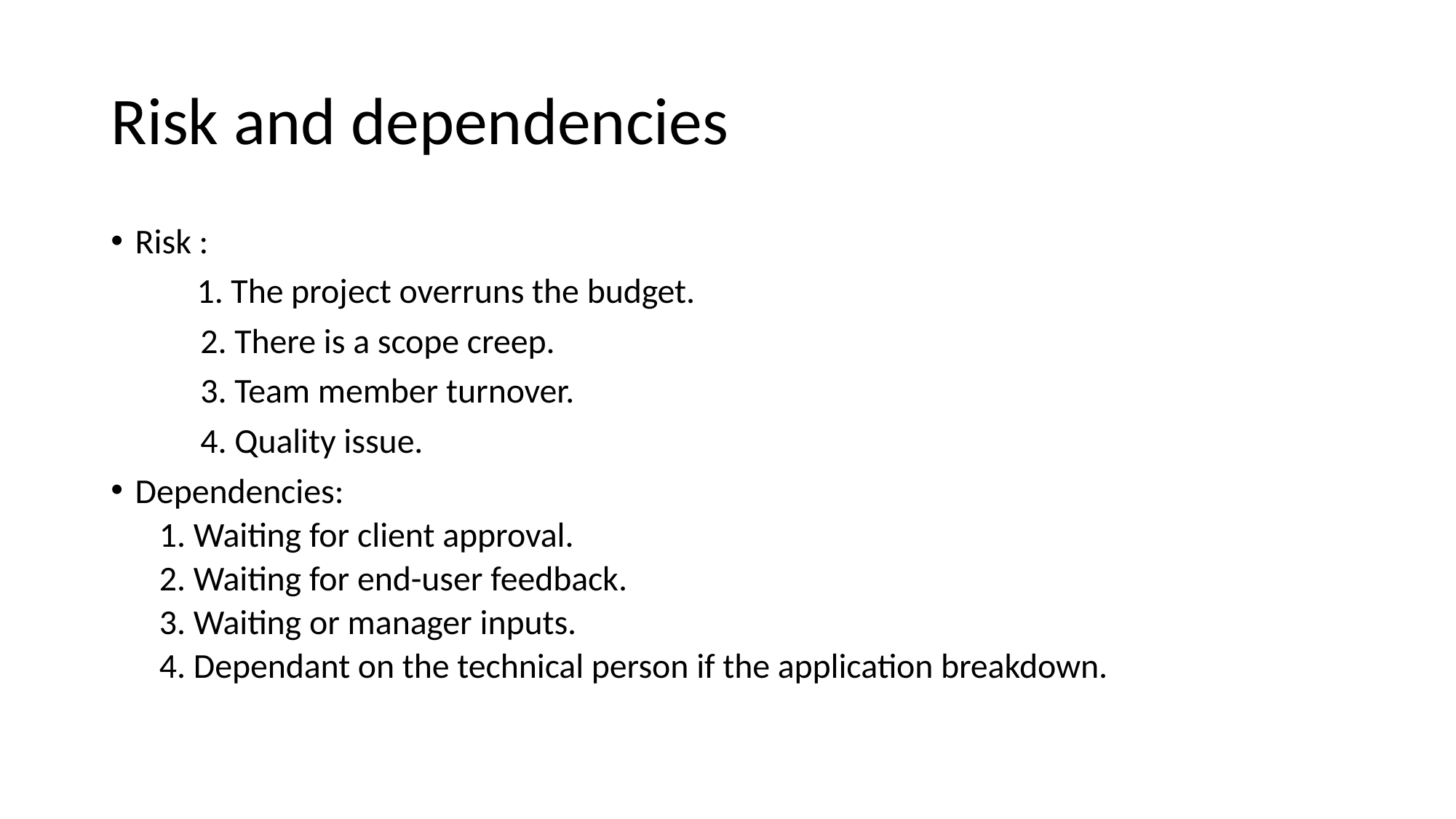

# Risk and dependencies
Risk :
           1. The project overruns the budget.
	2. There is a scope creep.
	3. Team member turnover.
	4. Quality issue.
Dependencies:
	1. Waiting for client approval.
	2. Waiting for end-user feedback.
	3. Waiting or manager inputs.
	4. Dependant on the technical person if the application breakdown.